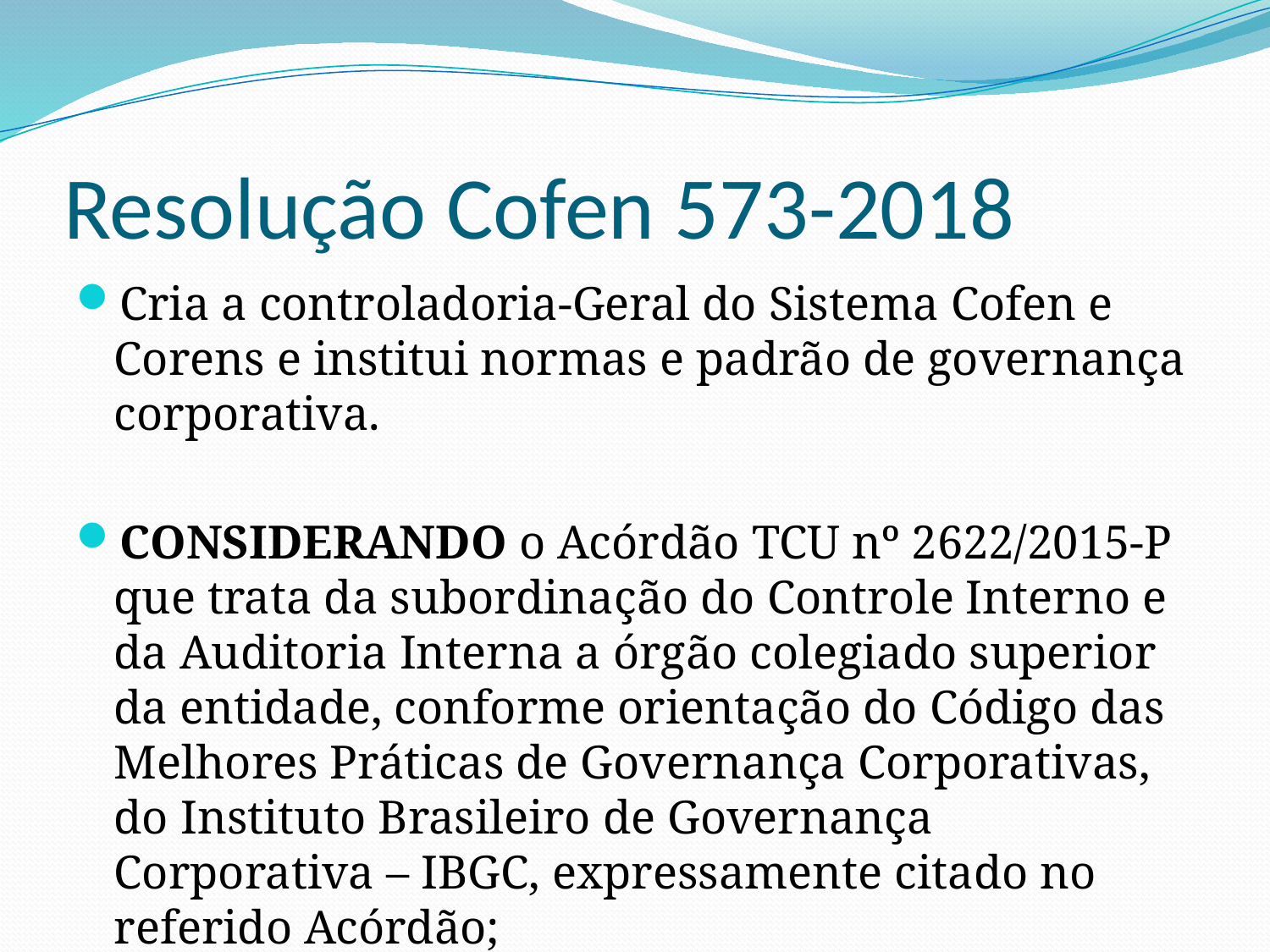

# Resolução Cofen 573-2018
Cria a controladoria-Geral do Sistema Cofen e Corens e institui normas e padrão de governança corporativa.

CONSIDERANDO o Acórdão TCU nº 2622/2015-P que trata da subordinação do Controle Interno e da Auditoria Interna a órgão colegiado superior da entidade, conforme orientação do Código das Melhores Práticas de Governança Corporativas, do Instituto Brasileiro de Governança Corporativa – IBGC, expressamente citado no referido Acórdão;